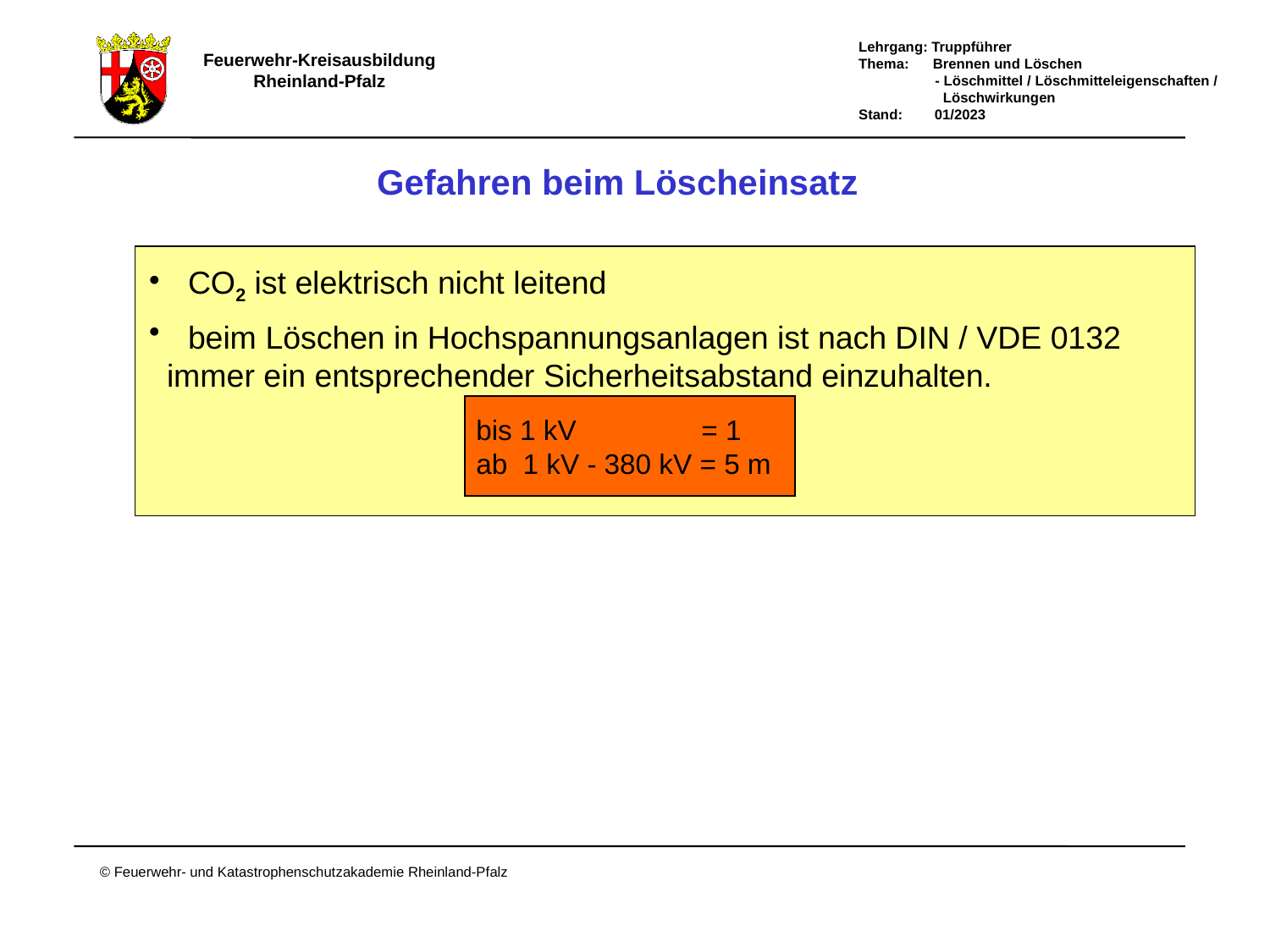

Gefahren beim Löscheinsatz

 CO2 ist elektrisch nicht leitend
 beim Löschen in Hochspannungsanlagen ist nach DIN / VDE 0132
  immer ein entsprechender Sicherheitsabstand einzuhalten.

 bis 1 kV                = 1
 ab  1 kV - 380 kV = 5 m
Gefahren beim Löscheinsatz